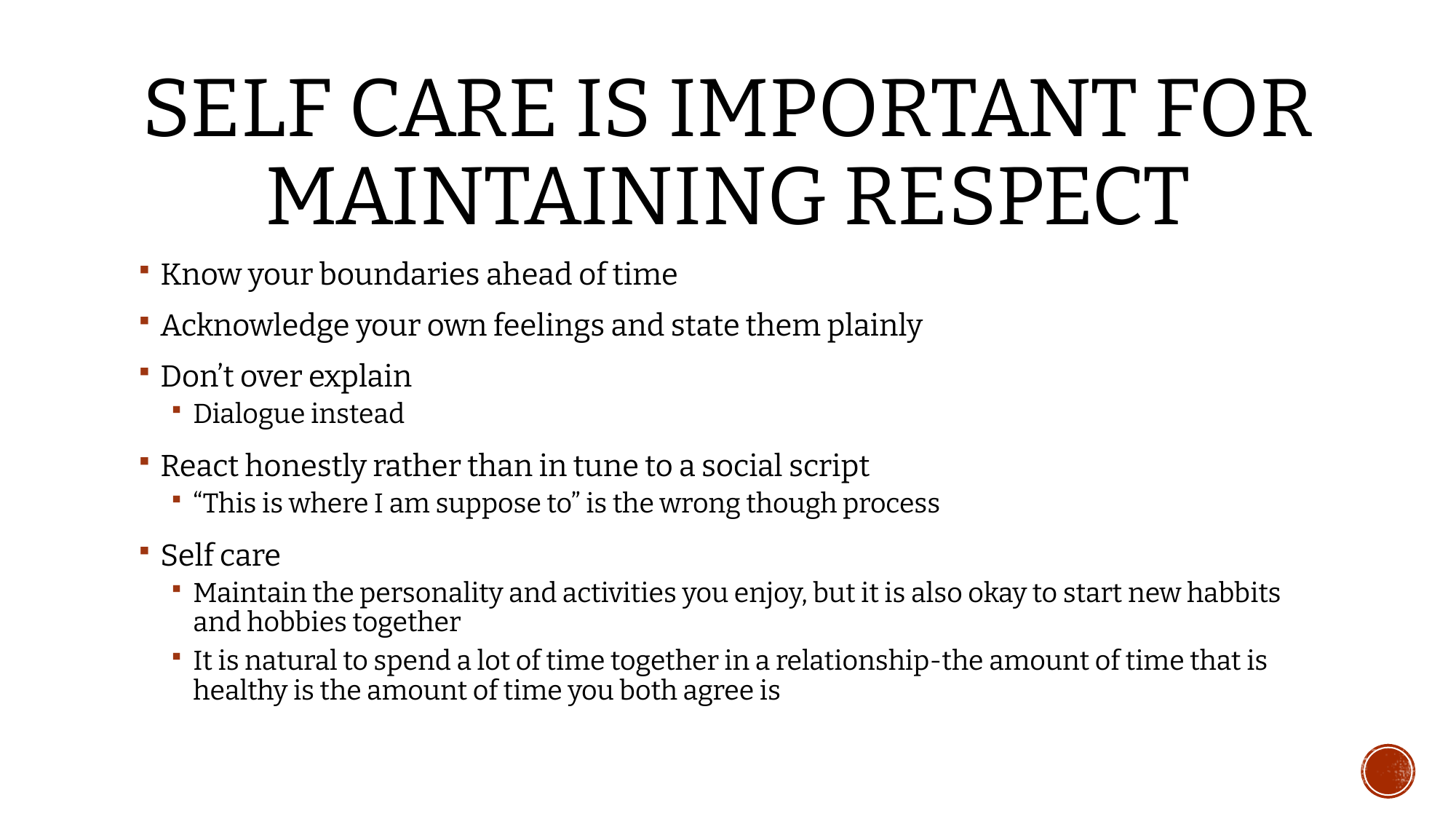

# Self Care is important for maintaining respect
Know your boundaries ahead of time
Acknowledge your own feelings and state them plainly
Don’t over explain
Dialogue instead
React honestly rather than in tune to a social script
“This is where I am suppose to” is the wrong though process
Self care
Maintain the personality and activities you enjoy, but it is also okay to start new habbits and hobbies together
It is natural to spend a lot of time together in a relationship-the amount of time that is healthy is the amount of time you both agree is